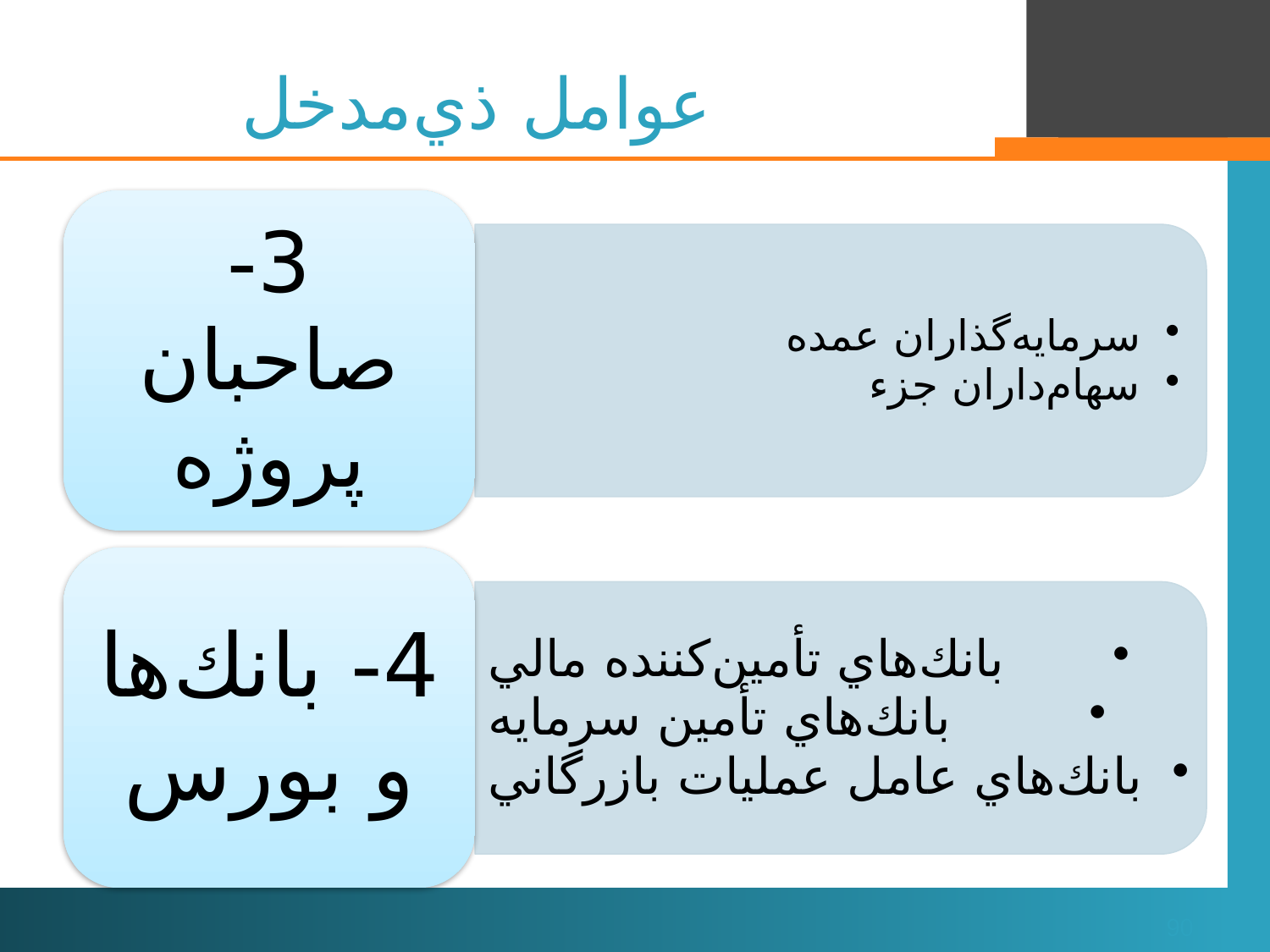

# عوامل ذي‌مدخل
3- صاحبان پروژه
سرمايه‌گذاران عمده
بانك‌هاي تأمين‌كننده مالي
سهام‌داران جزء
بانك‌هاي تأمين سرمايه
بانك‌هاي عامل عمليات بازرگاني
90